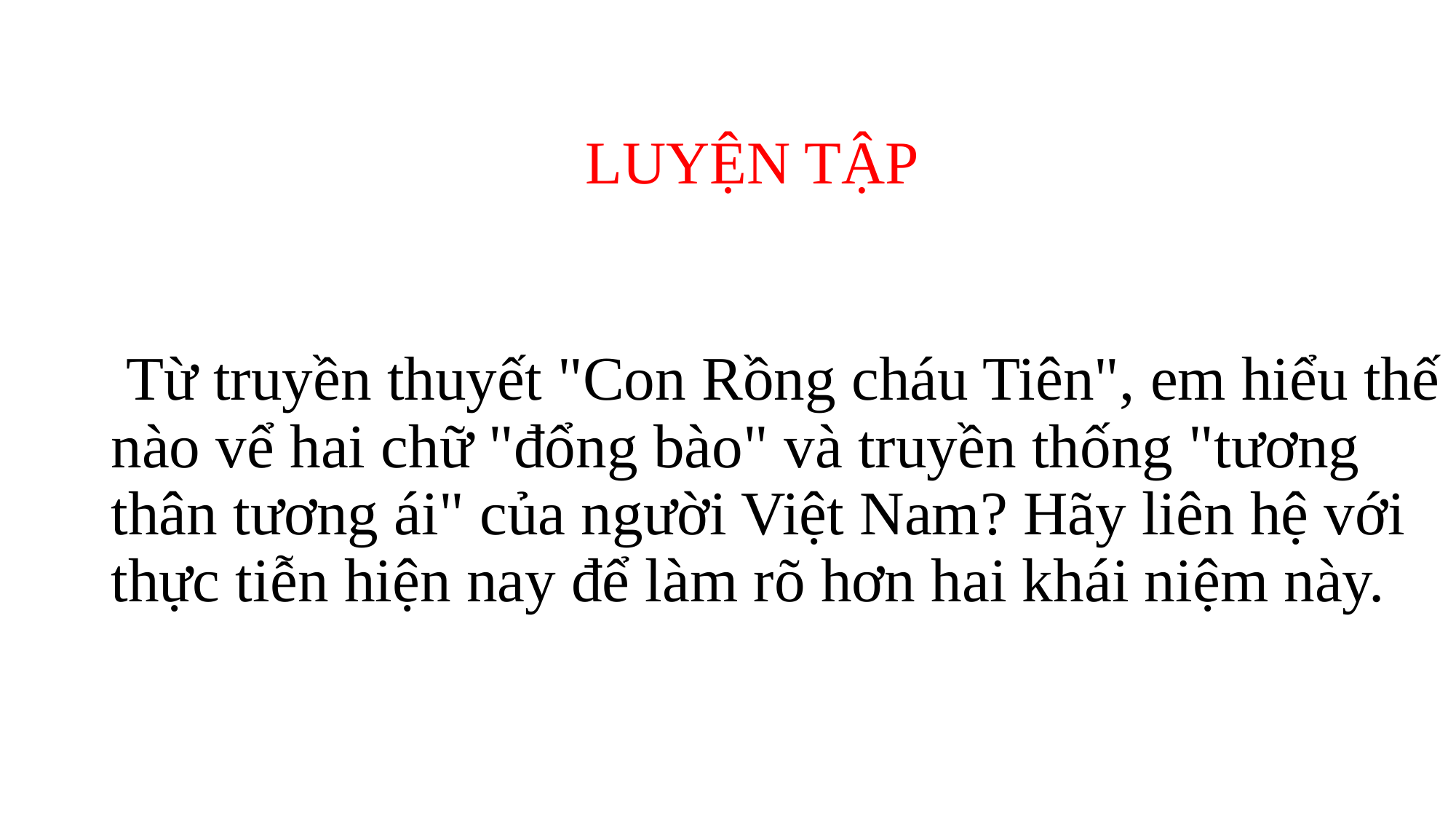

LUYỆN TẬP
# Từ truyền thuyết "Con Rồng cháu Tiên", em hiểu thế nào vể hai chữ "đổng bào" và truyền thống "tương thân tương ái" của người Việt Nam? Hãy liên hệ với thực tiễn hiện nay để làm rõ hơn hai khái niệm này.